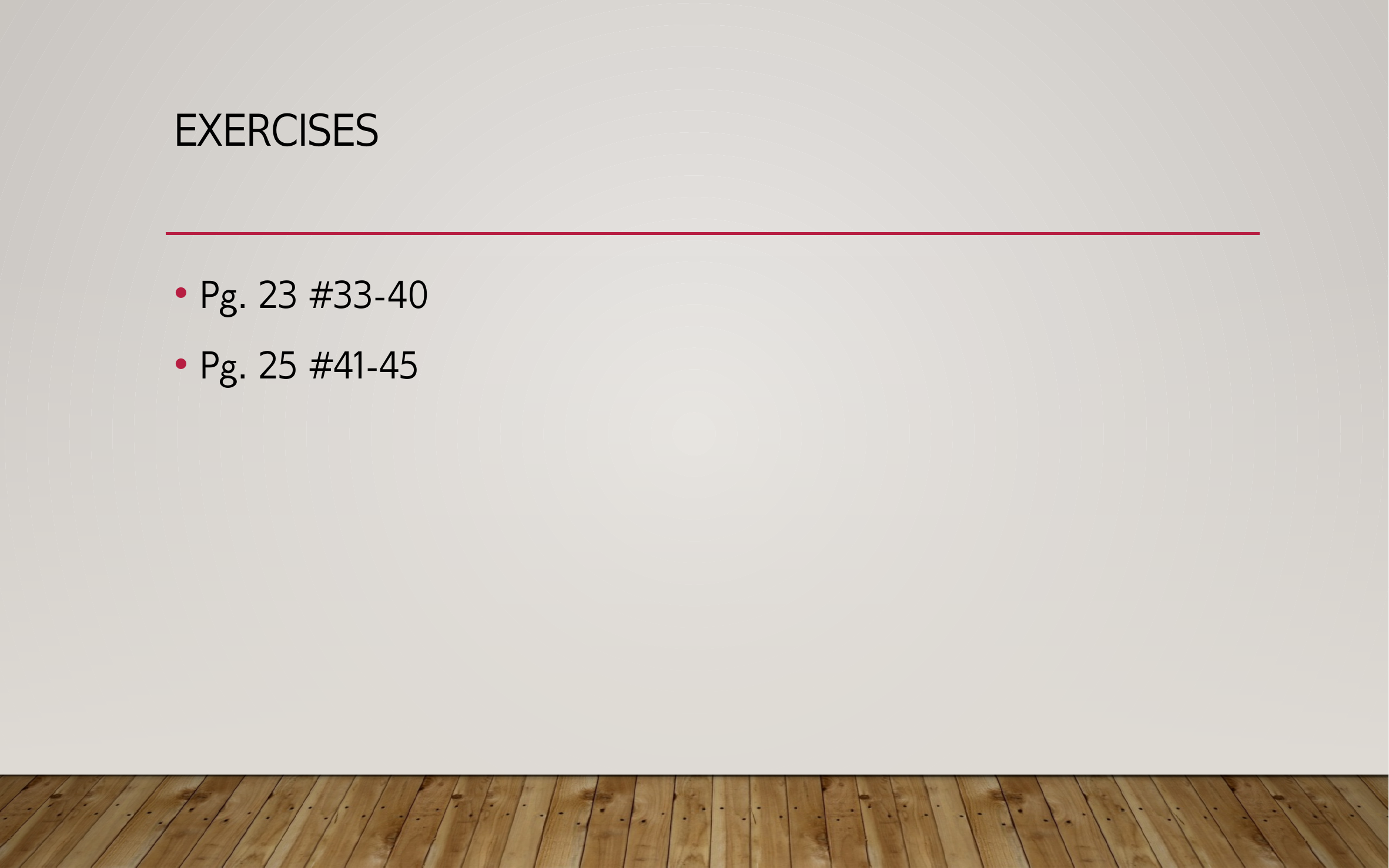

# Exercises
Pg. 23 #33-40
Pg. 25 #41-45